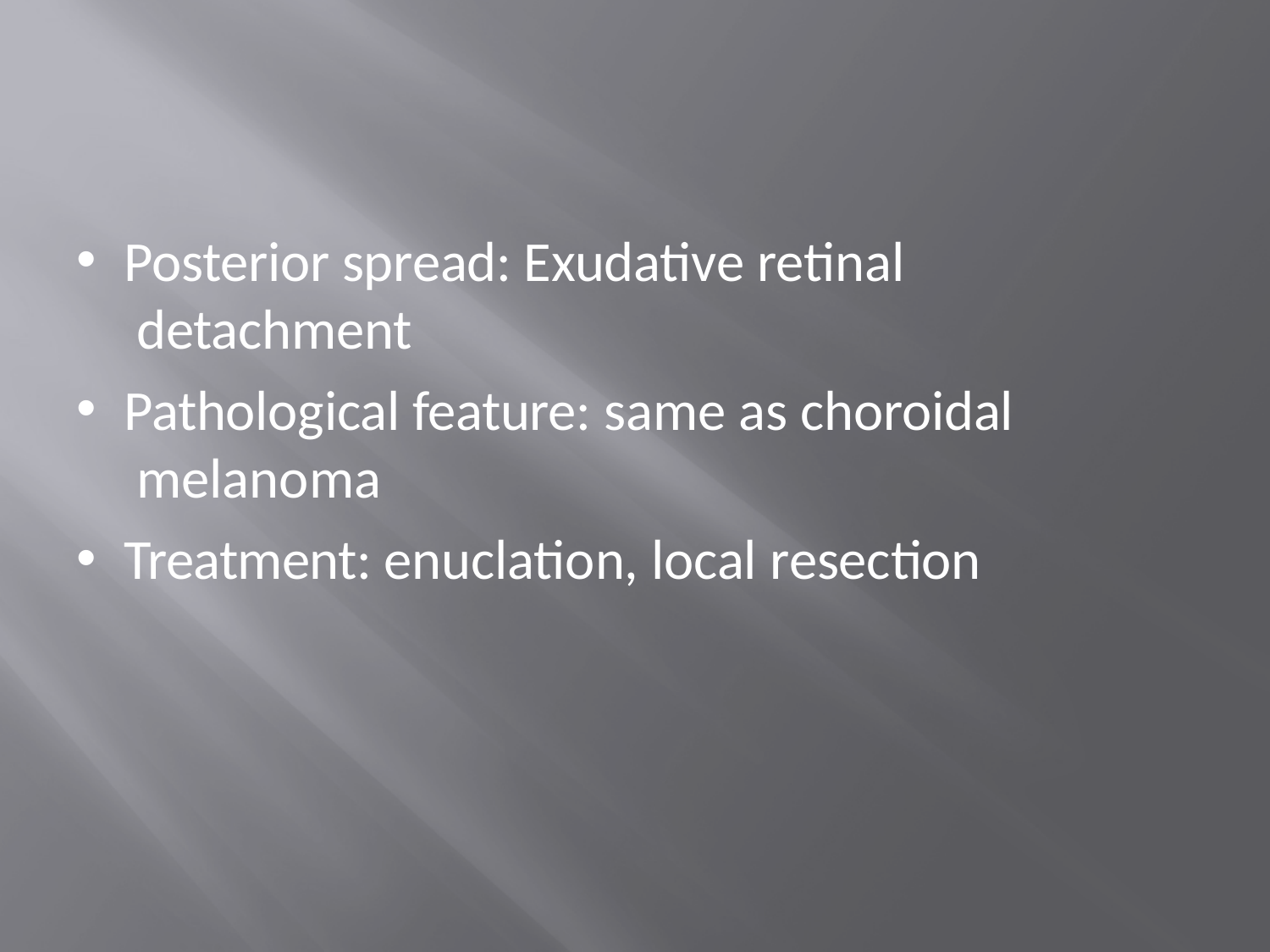

Posterior spread: Exudative retinal  detachment
Pathological feature: same as choroidal  melanoma
Treatment: enuclation, local resection